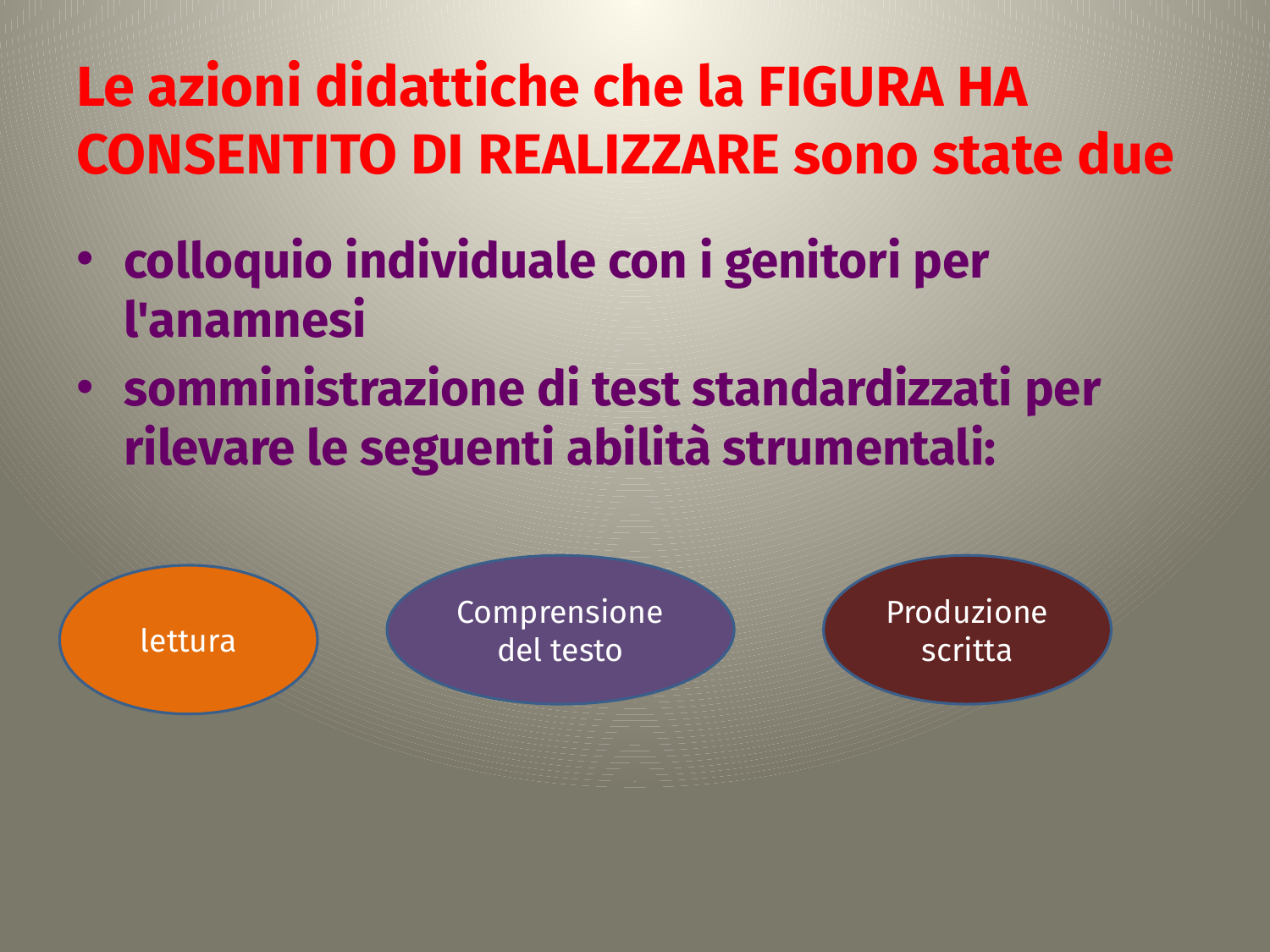

# Le azioni didattiche che la FIGURA HA CONSENTITO DI REALIZZARE sono state due
colloquio individuale con i genitori per l'anamnesi
somministrazione di test standardizzati per rilevare le seguenti abilità strumentali:

Comprensione del testo
Produzione scritta
lettura